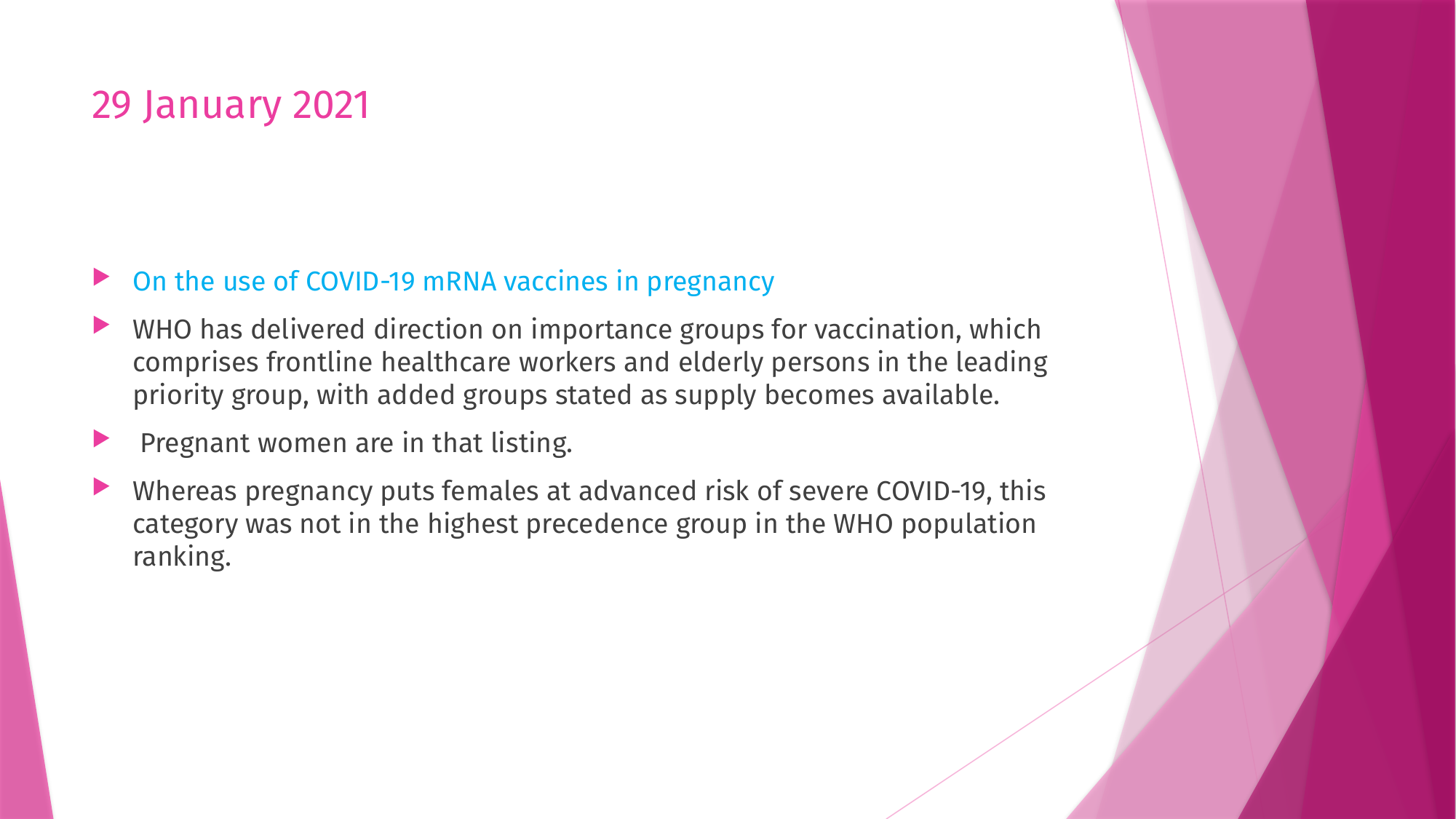

# 29 January 2021
On the use of COVID-19 mRNA vaccines in pregnancy
WHO has delivered direction on importance groups for vaccination, which comprises frontline healthcare workers and elderly persons in the leading priority group, with added groups stated as supply becomes available.
 Pregnant women are in that listing.
Whereas pregnancy puts females at advanced risk of severe COVID-19, this category was not in the highest precedence group in the WHO population ranking.